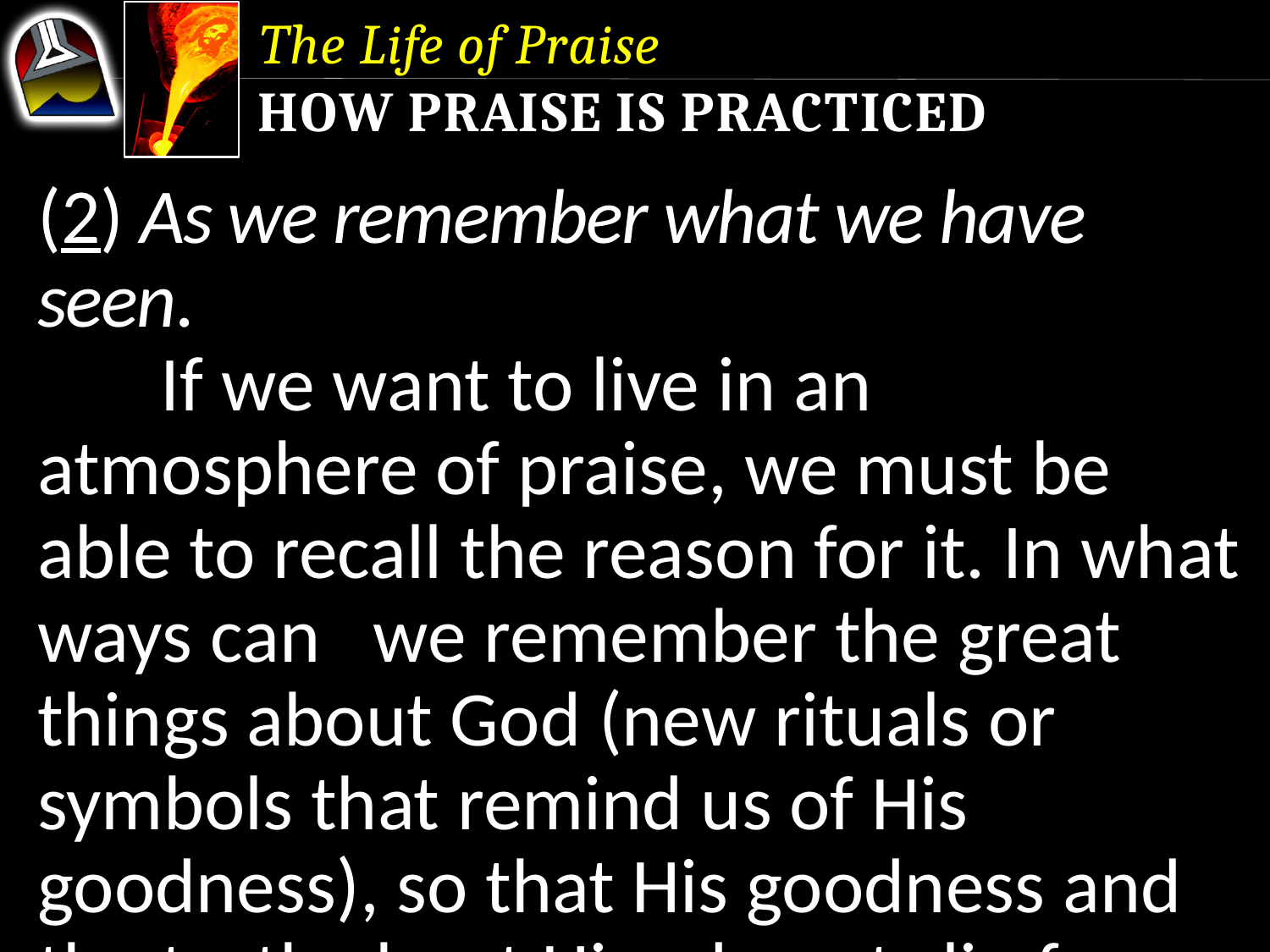

The Life of Praise
How Praise is Practiced
(2) As we remember what we have seen.
	If we want to live in an atmosphere of praise, we must be able to recall the reason for it. In what ways can   we remember the great things about God (new rituals or symbols that remind us of His goodness), so that His goodness and the truth about Him do not slip from our minds?